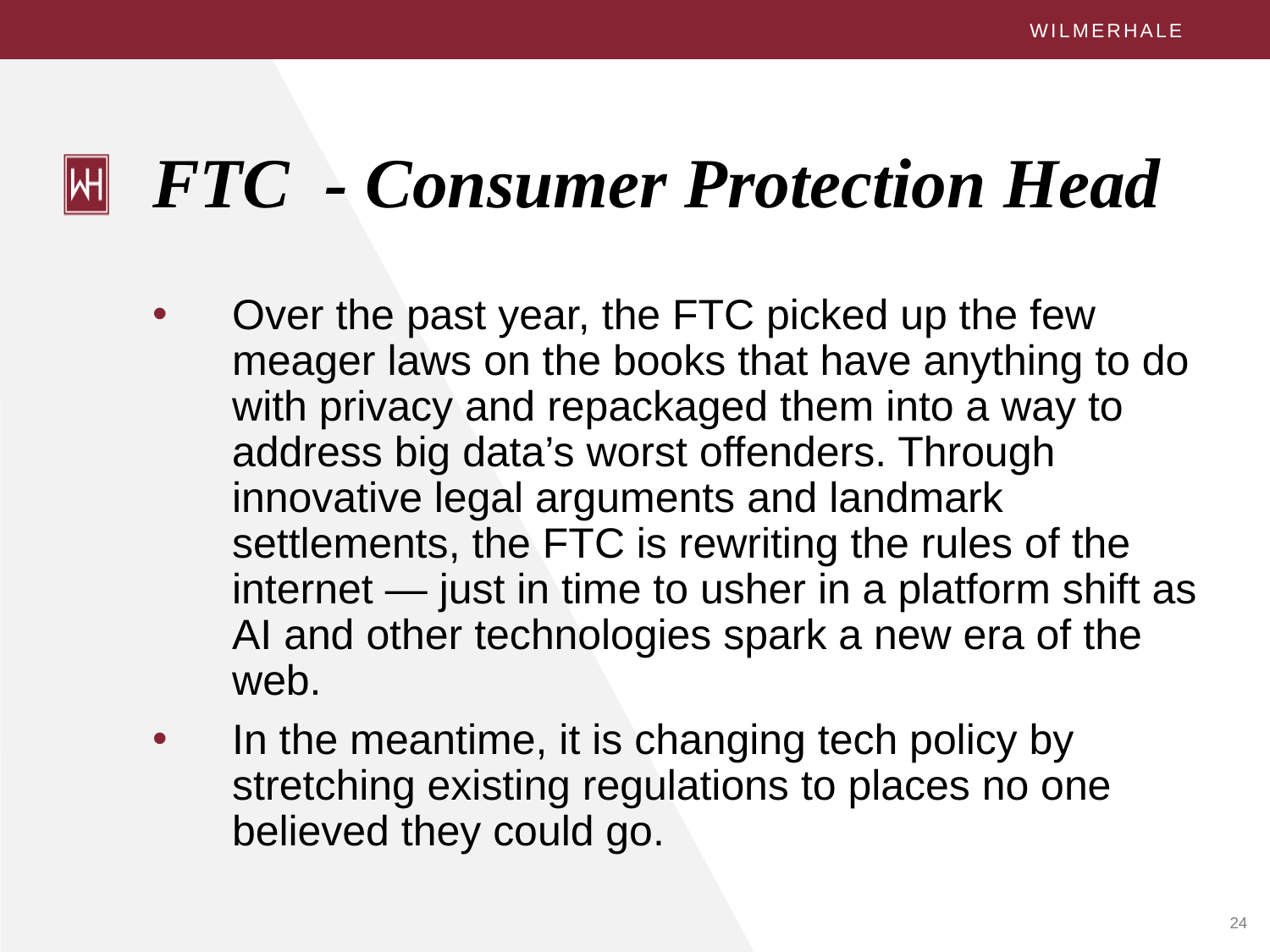

# FTC  - Consumer Protection Head
Over the past year, the FTC picked up the few meager laws on the books that have anything to do with privacy and repackaged them into a way to address big data’s worst offenders. Through innovative legal arguments and landmark settlements, the FTC is rewriting the rules of the internet — just in time to usher in a platform shift as AI and other technologies spark a new era of the web.
In the meantime, it is changing tech policy by stretching existing regulations to places no one believed they could go.
24